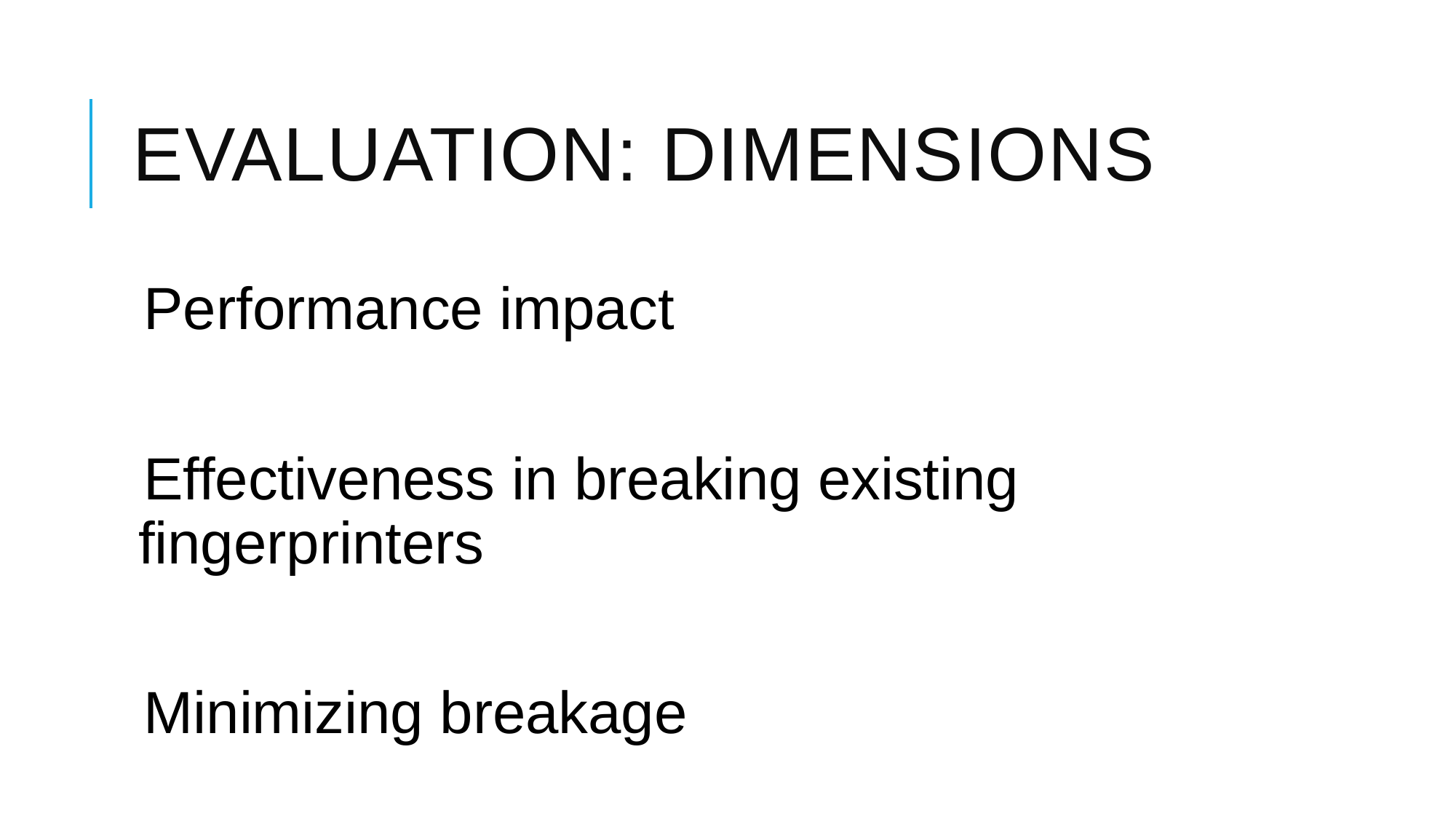

# Evaluation: dimensions
Performance impact

Effectiveness in breaking existing fingerprinters

Minimizing breakage